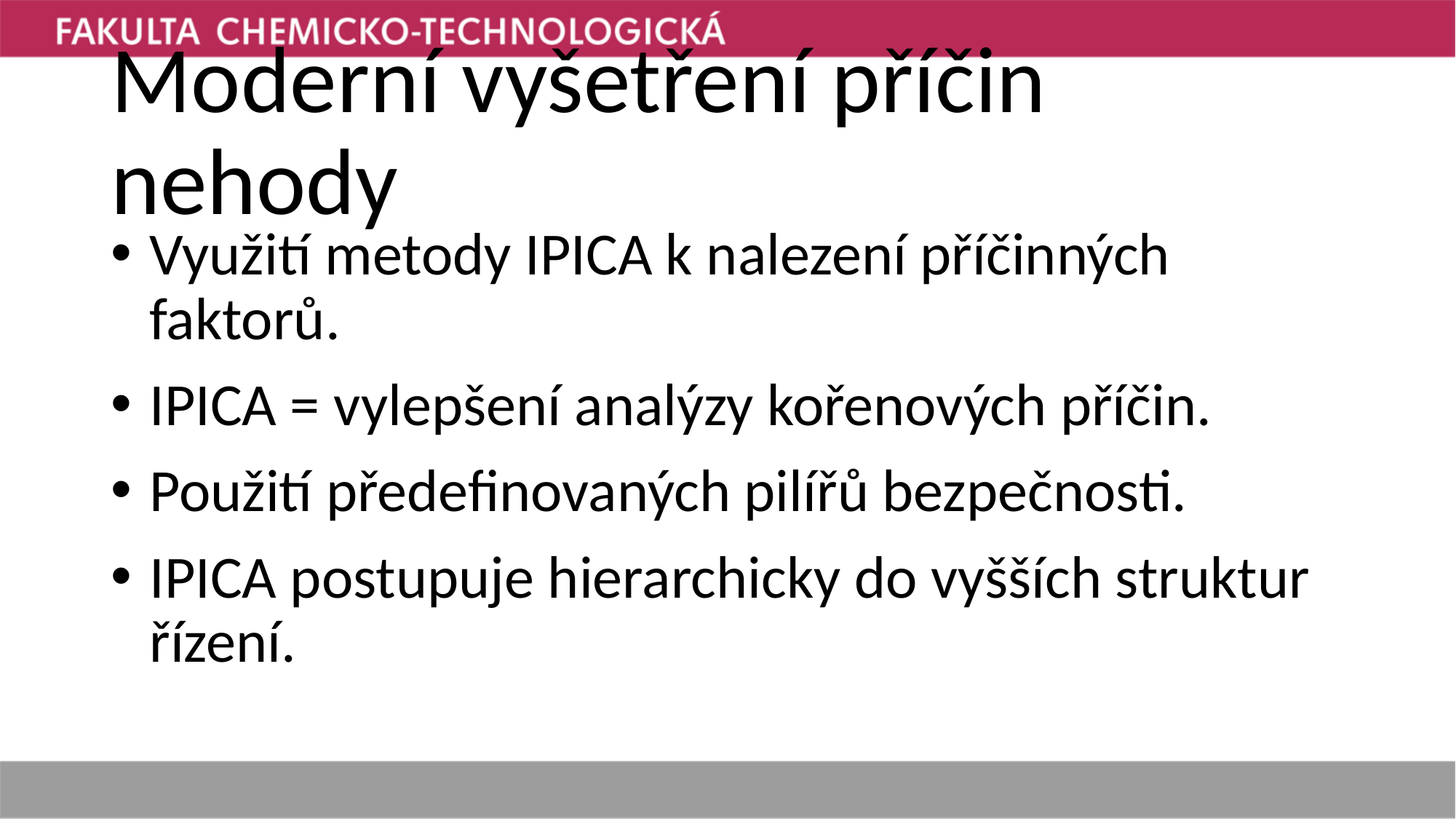

# Moderní vyšetření příčin nehody
Využití metody IPICA k nalezení příčinných faktorů.
IPICA = vylepšení analýzy kořenových příčin.
Použití předefinovaných pilířů bezpečnosti.
IPICA postupuje hierarchicky do vyšších struktur řízení.